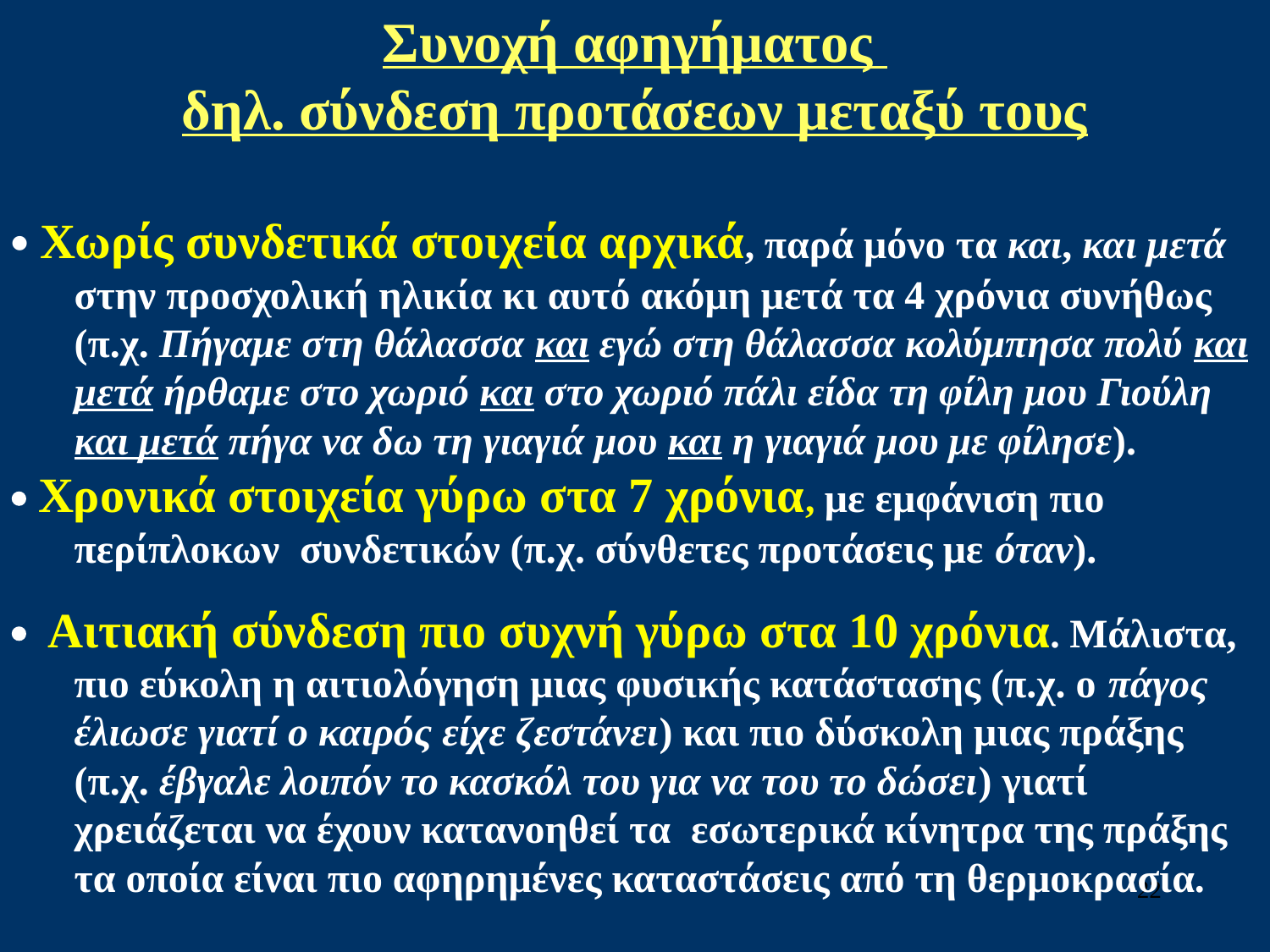

Συνοχή αφηγήματος
δηλ. σύνδεση προτάσεων μεταξύ τους

• Χωρίς συνδετικά στοιχεία αρχικά, παρά μόνο τα και, και μετά στην προσχολική ηλικία κι αυτό ακόμη μετά τα 4 χρόνια συνήθως (π.χ. Πήγαμε στη θάλασσα και εγώ στη θάλασσα κολύμπησα πολύ και μετά ήρθαμε στο χωριό και στο χωριό πάλι είδα τη φίλη μου Γιούλη και μετά πήγα να δω τη γιαγιά μου και η γιαγιά μου με φίλησε).
• Χρονικά στοιχεία γύρω στα 7 χρόνια, με εμφάνιση πιο περίπλοκων  συνδετικών (π.χ. σύνθετες προτάσεις με όταν).
•  Αιτιακή σύνδεση πιο συχνή γύρω στα 10 χρόνια. Μάλιστα,  πιο εύκολη η αιτιολόγηση μιας φυσικής κατάστασης (π.χ. ο πάγος έλιωσε γιατί ο καιρός είχε ζεστάνει) και πιο δύσκολη μιας πράξης  (π.χ. έβγαλε λοιπόν το κασκόλ του για να του το δώσει) γιατί χρειάζεται να έχουν κατανοηθεί τα  εσωτερικά κίνητρα της πράξης τα οποία είναι πιο αφηρημένες καταστάσεις από τη θερμοκρασία.
22